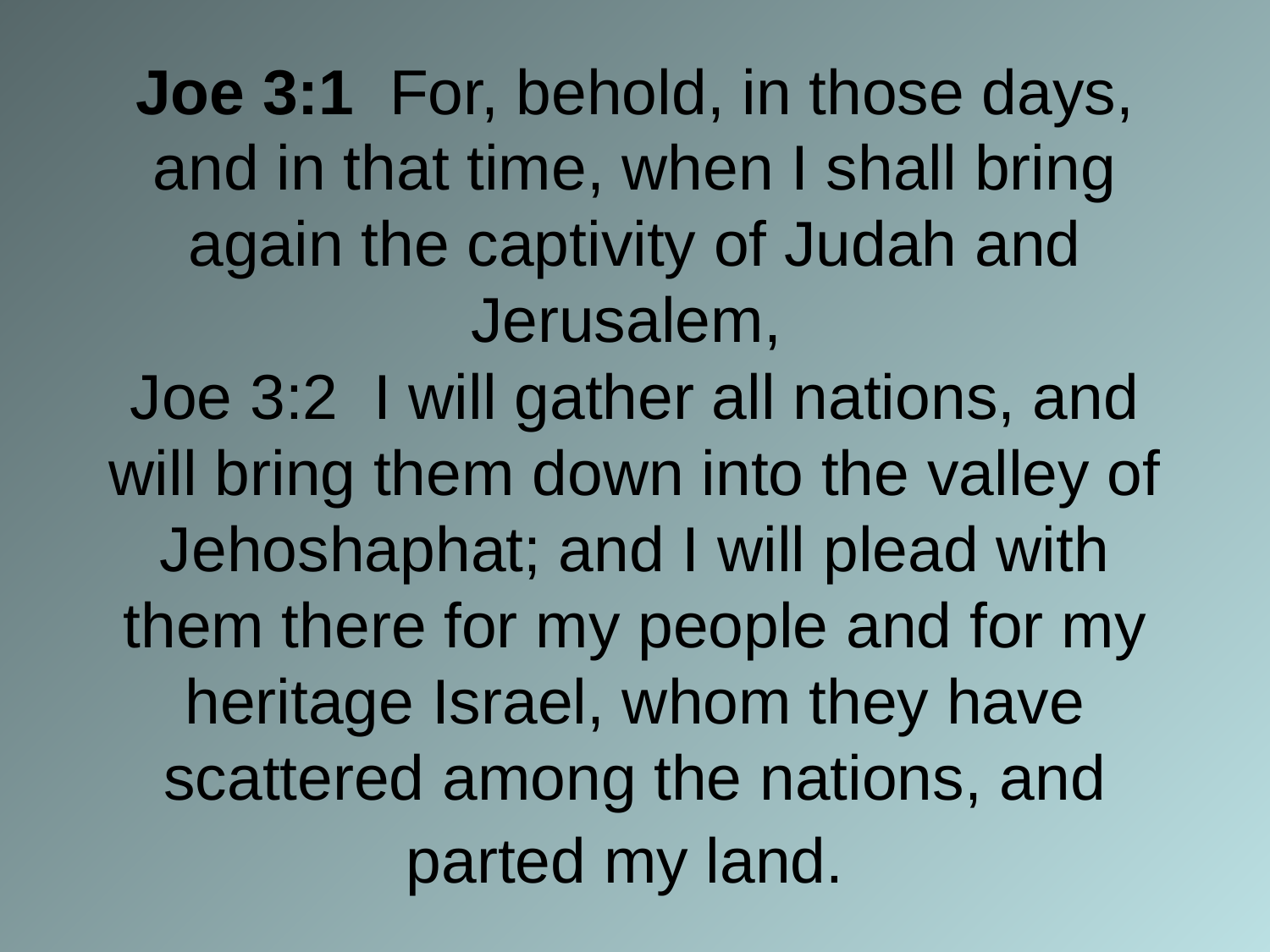

# Joe 3:1  For, behold, in those days, and in that time, when I shall bring again the captivity of Judah and Jerusalem, Joe 3:2  I will gather all nations, and will bring them down into the valley of Jehoshaphat; and I will plead with them there for my people and for my heritage Israel, whom they have scattered among the nations, and parted my land.